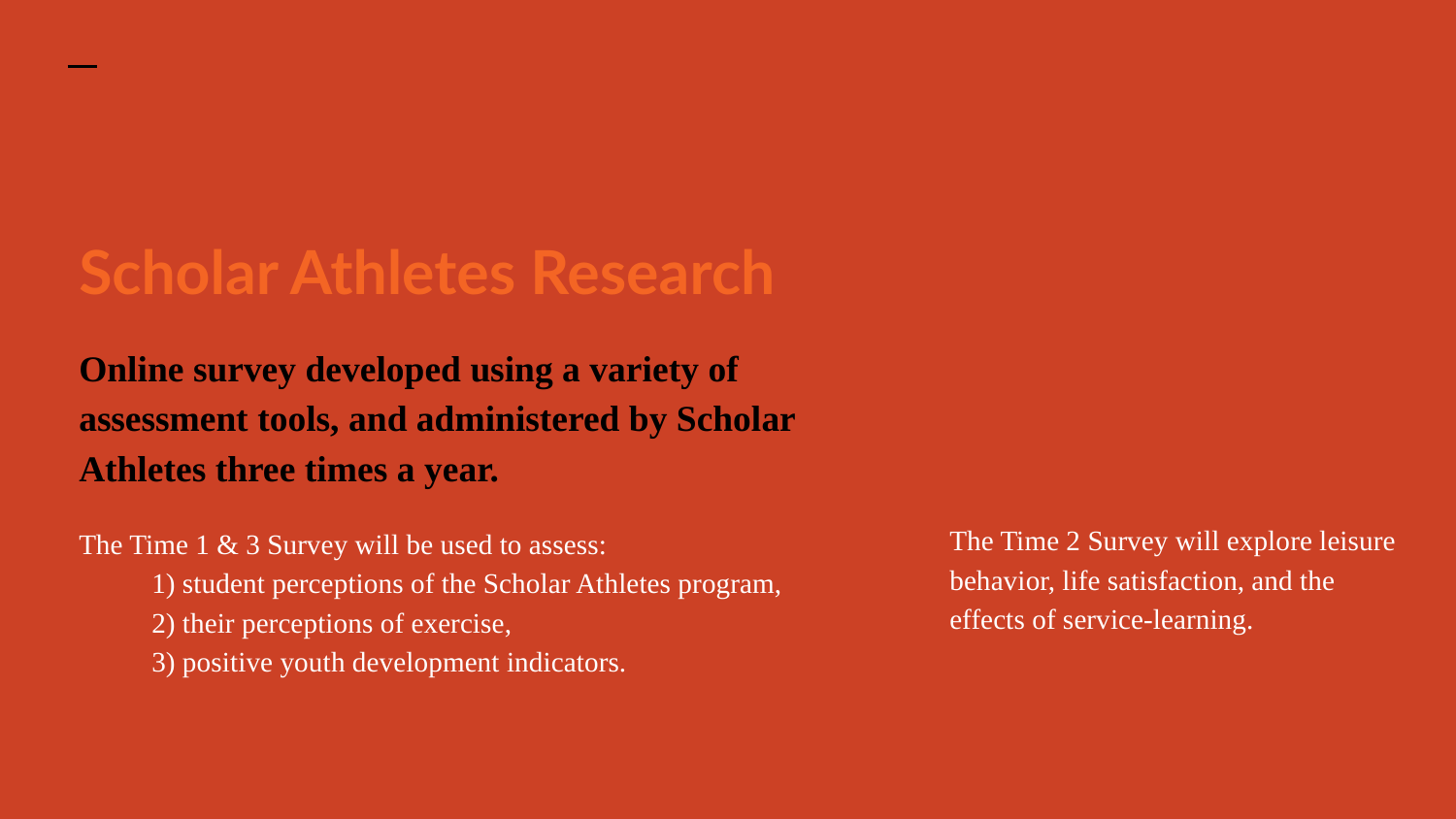

Scholar Athletes Research
Online survey developed using a variety of assessment tools, and administered by Scholar Athletes three times a year.
The Time 1 & 3 Survey will be used to assess:
1) student perceptions of the Scholar Athletes program,
2) their perceptions of exercise,
3) positive youth development indicators.
The Time 2 Survey will explore leisure behavior, life satisfaction, and the effects of service-learning.